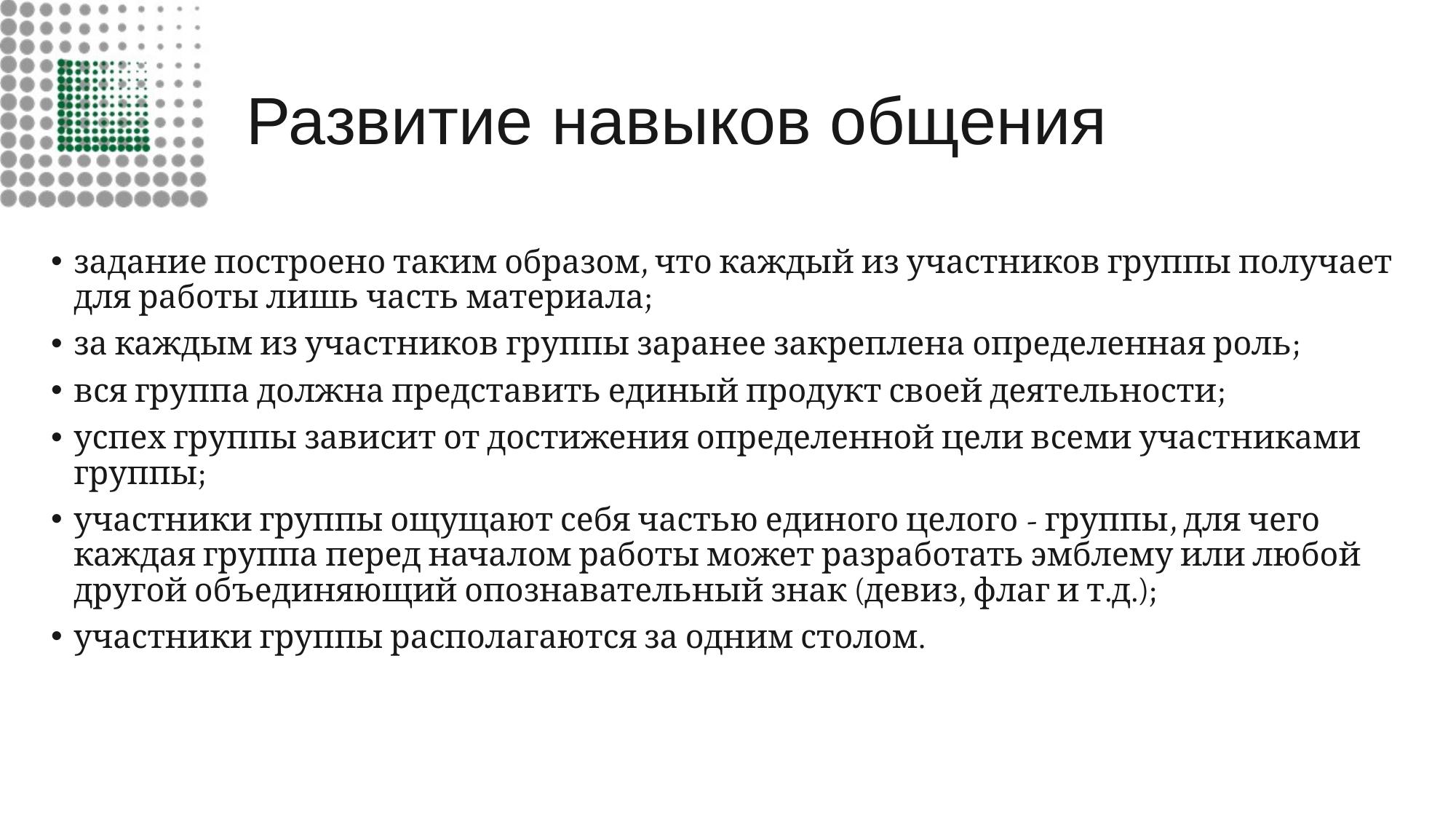

# Развитие навыков общения
задание построено таким образом, что каждый из участников группы получает для работы лишь часть материала;
за каждым из участников группы заранее закреплена определенная роль;
вся группа должна представить единый продукт своей деятельности;
успех группы зависит от достижения определенной цели всеми участниками группы;
участники группы ощущают себя частью единого целого - группы, для чего каждая группа перед началом работы может разработать эмблему или любой другой объединяющий опознавательный знак (девиз, флаг и т.д.);
участники группы располагаются за одним столом.